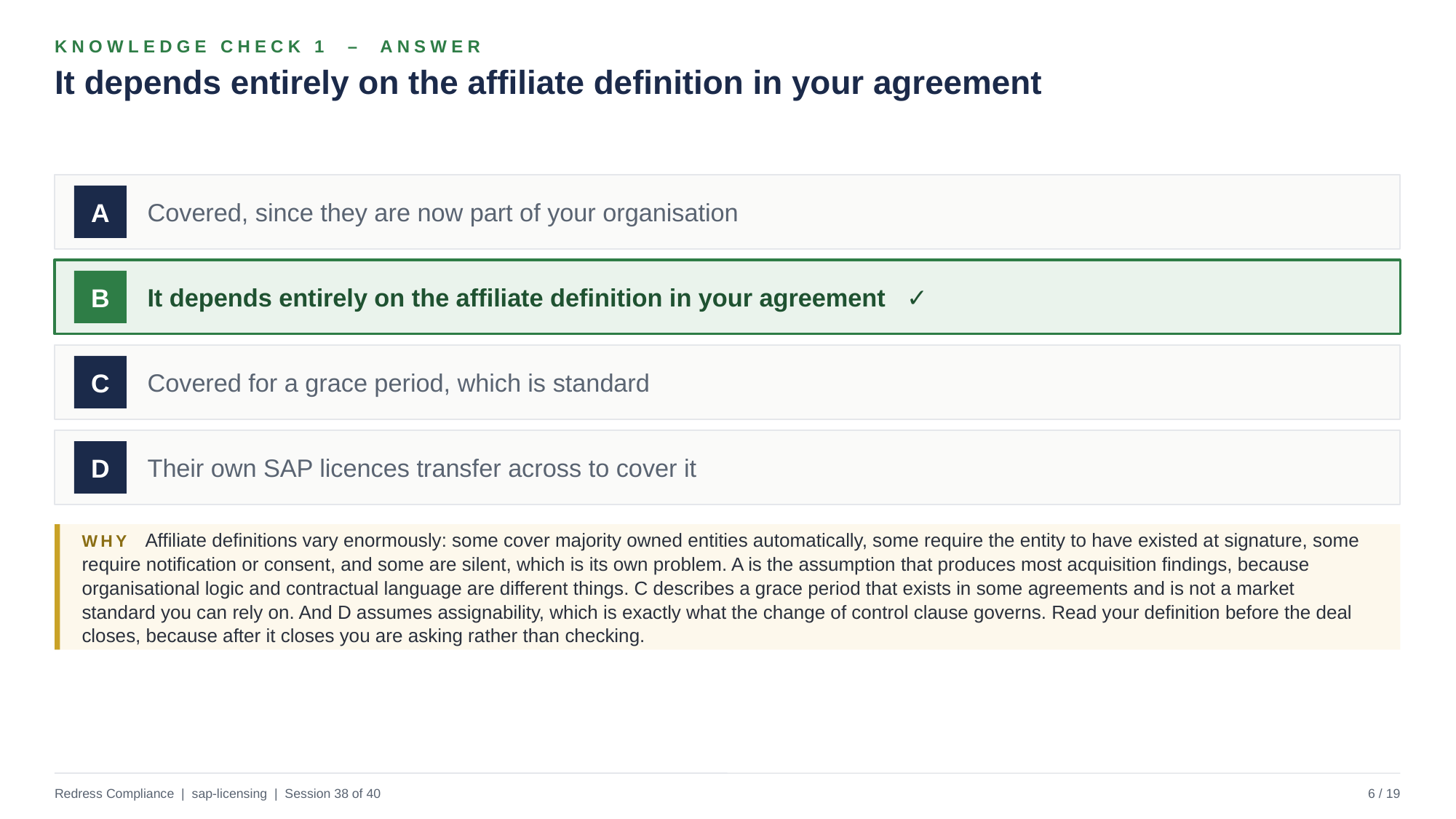

KNOWLEDGE CHECK 1  –  ANSWER
It depends entirely on the affiliate definition in your agreement

Covered, since they are now part of your organisation

A

It depends entirely on the affiliate definition in your agreement   ✓

B

Covered for a grace period, which is standard

C

Their own SAP licences transfer across to cover it

D

WHY  Affiliate definitions vary enormously: some cover majority owned entities automatically, some require the entity to have existed at signature, some require notification or consent, and some are silent, which is its own problem. A is the assumption that produces most acquisition findings, because organisational logic and contractual language are different things. C describes a grace period that exists in some agreements and is not a market standard you can rely on. And D assumes assignability, which is exactly what the change of control clause governs. Read your definition before the deal closes, because after it closes you are asking rather than checking.

Redress Compliance  |  sap-licensing  |  Session 38 of 40
6 / 19